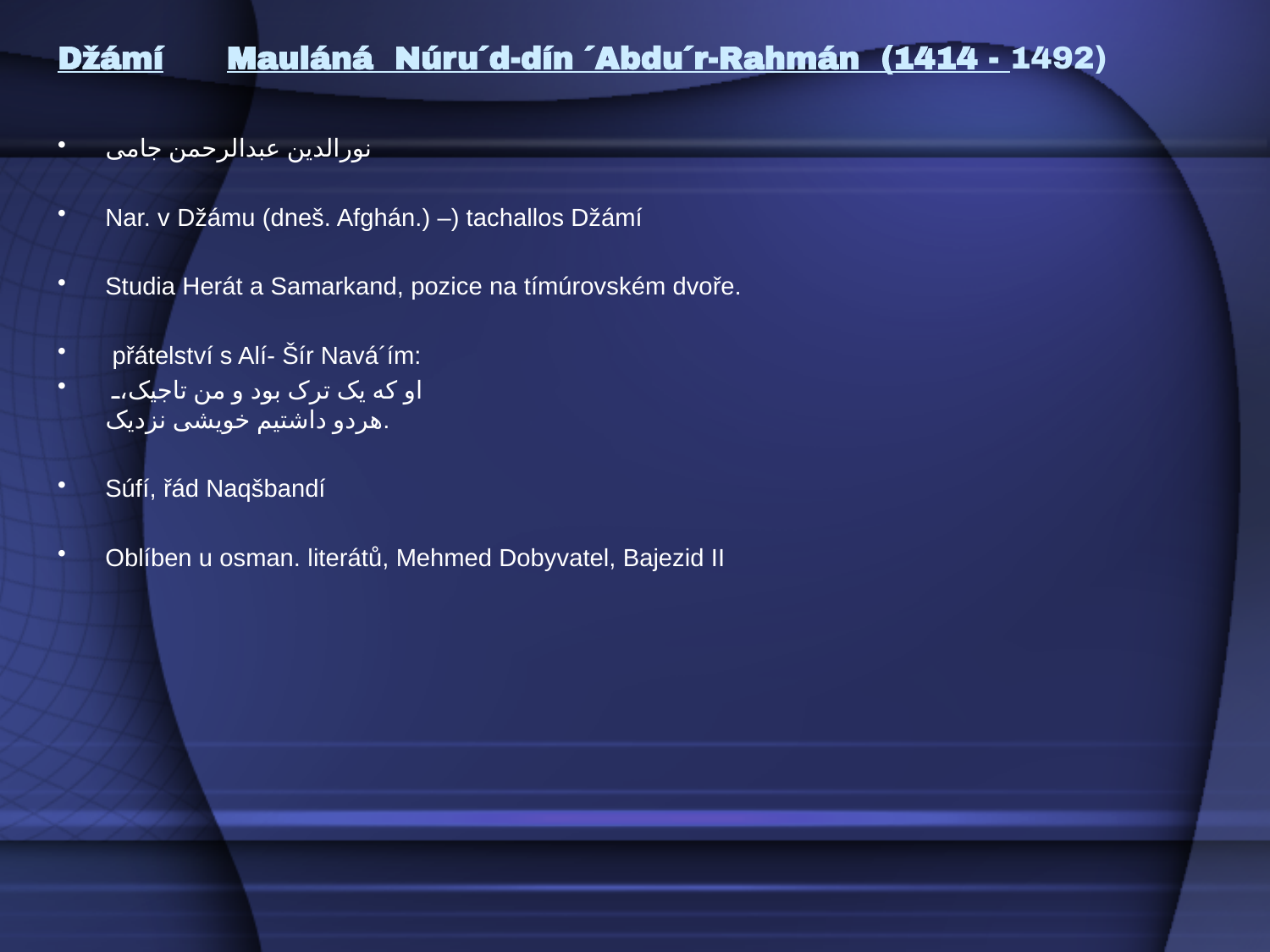

# Džámí      Mauláná  Núru´d-dín ´Abdu´r-Rahmán  (1414 - 1492)
نورالدین عبدالرحمن جامی

Nar. v Džámu (dneš. Afghán.) –) tachallos Džámí

Studia Herát a Samarkand, pozice na tímúrovském dvoře.

 přátelství s Alí- Šír Navá´ím:
 او که یک ترک بود و من تاجیک،
هردو داشتیم خویشی نزدیک.

Súfí, řád Naqšbandí

Oblíben u osman. literátů, Mehmed Dobyvatel, Bajezid II